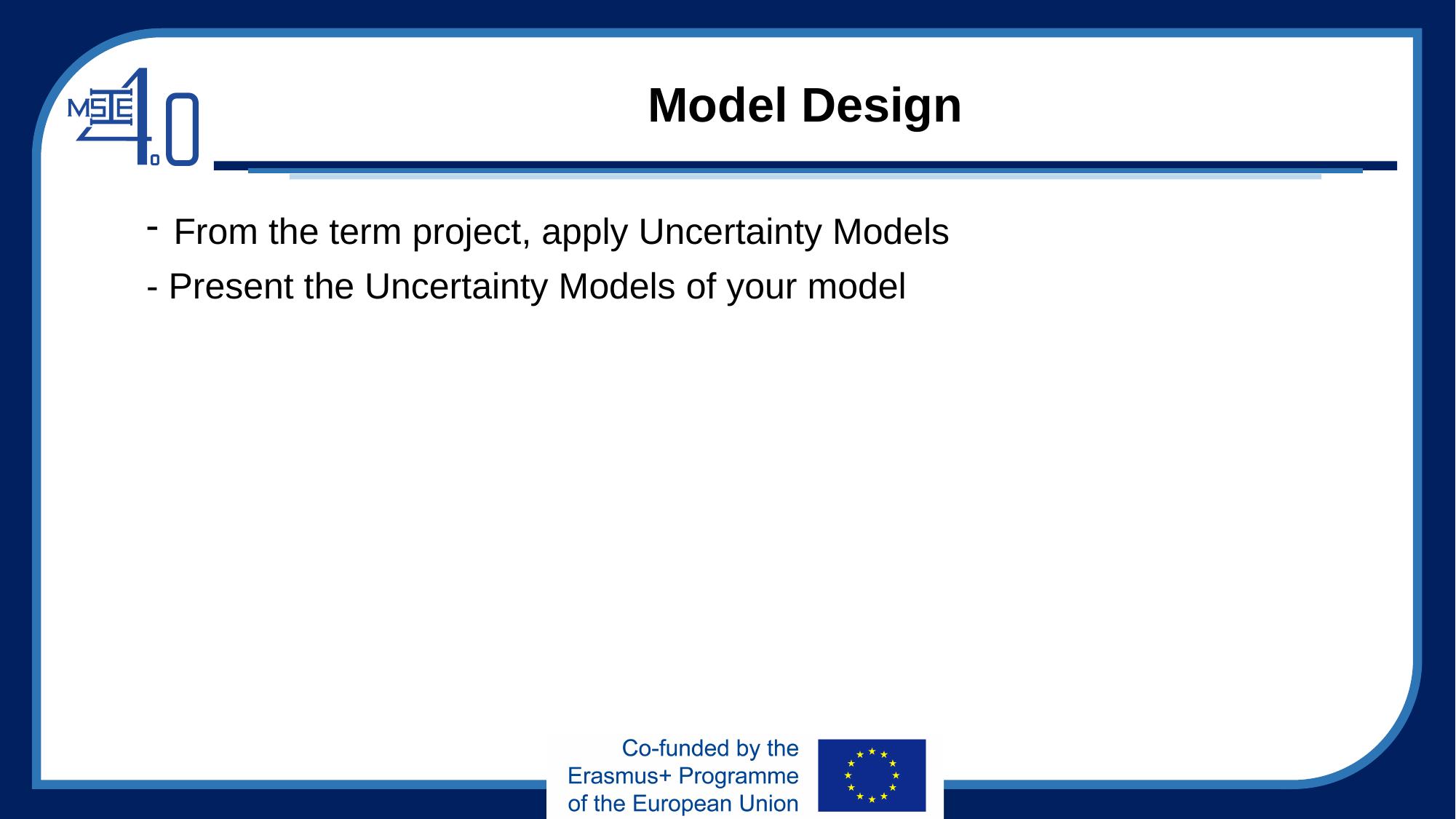

# Model Design
From the term project, apply Uncertainty Models
- Present the Uncertainty Models of your model